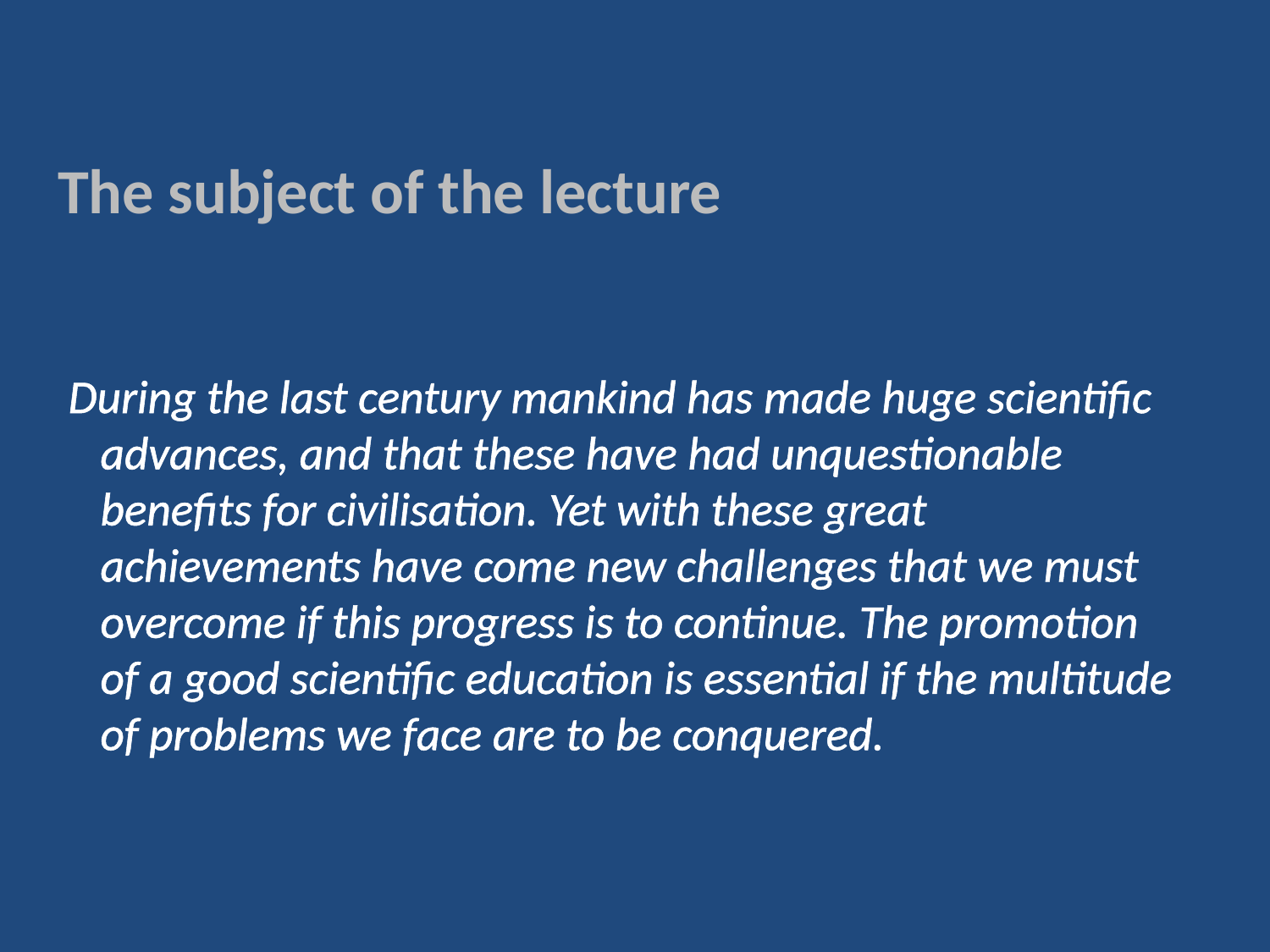

The subject of the lecture

 During the last century mankind has made huge scientific advances, and that these have had unquestionable benefits for civilisation. Yet with these great achievements have come new challenges that we must overcome if this progress is to continue. The promotion of a good scientific education is essential if the multitude of problems we face are to be conquered.